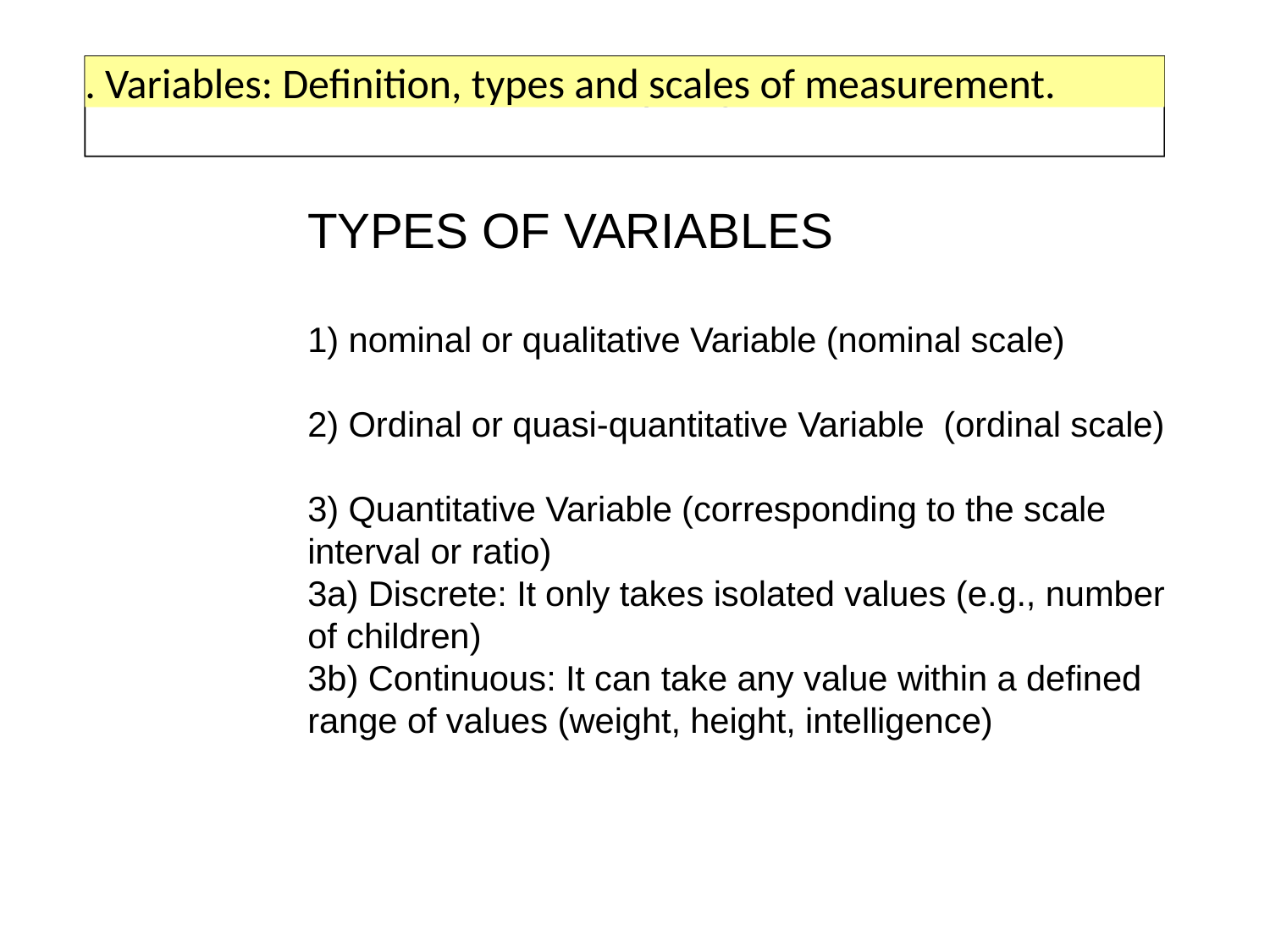

2.2. Variables: Definición, tipos y escalas de medida
. Variables: Definition, types and scales of measurement.
TYPES OF VARIABLES

1) nominal or qualitative Variable (nominal scale)

2) Ordinal or quasi-quantitative Variable  (ordinal scale)

3) Quantitative Variable (corresponding to the scale interval or ratio)
3a) Discrete: It only takes isolated values (e.g., number of children)
3b) Continuous: It can take any value within a defined range of values (weight, height, intelligence)